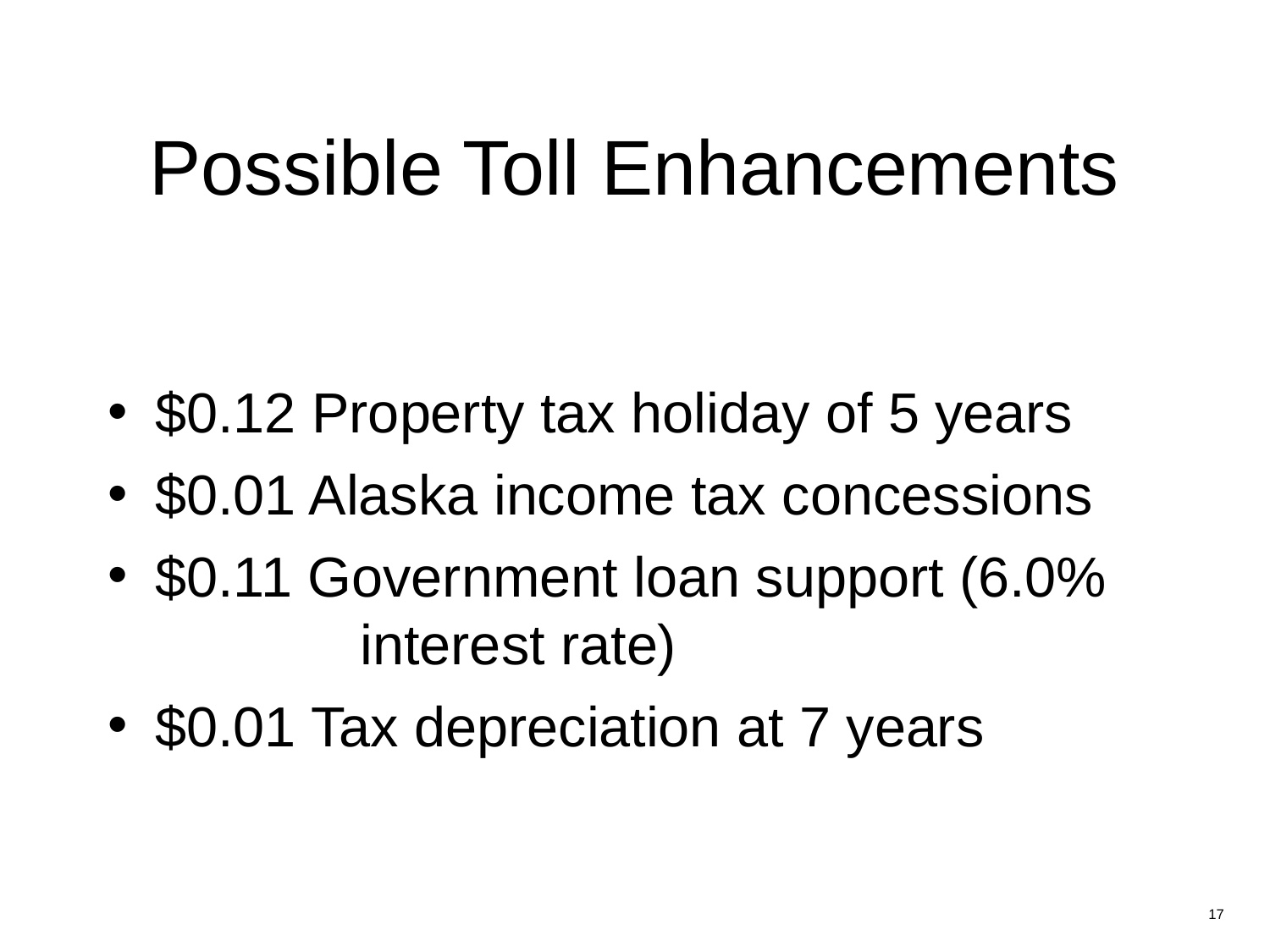

# Possible Toll Enhancements
$0.12 Property tax holiday of 5 years
$0.01 Alaska income tax concessions
$0.11 Government loan support (6.0% 	     interest rate)
$0.01 Tax depreciation at 7 years
17